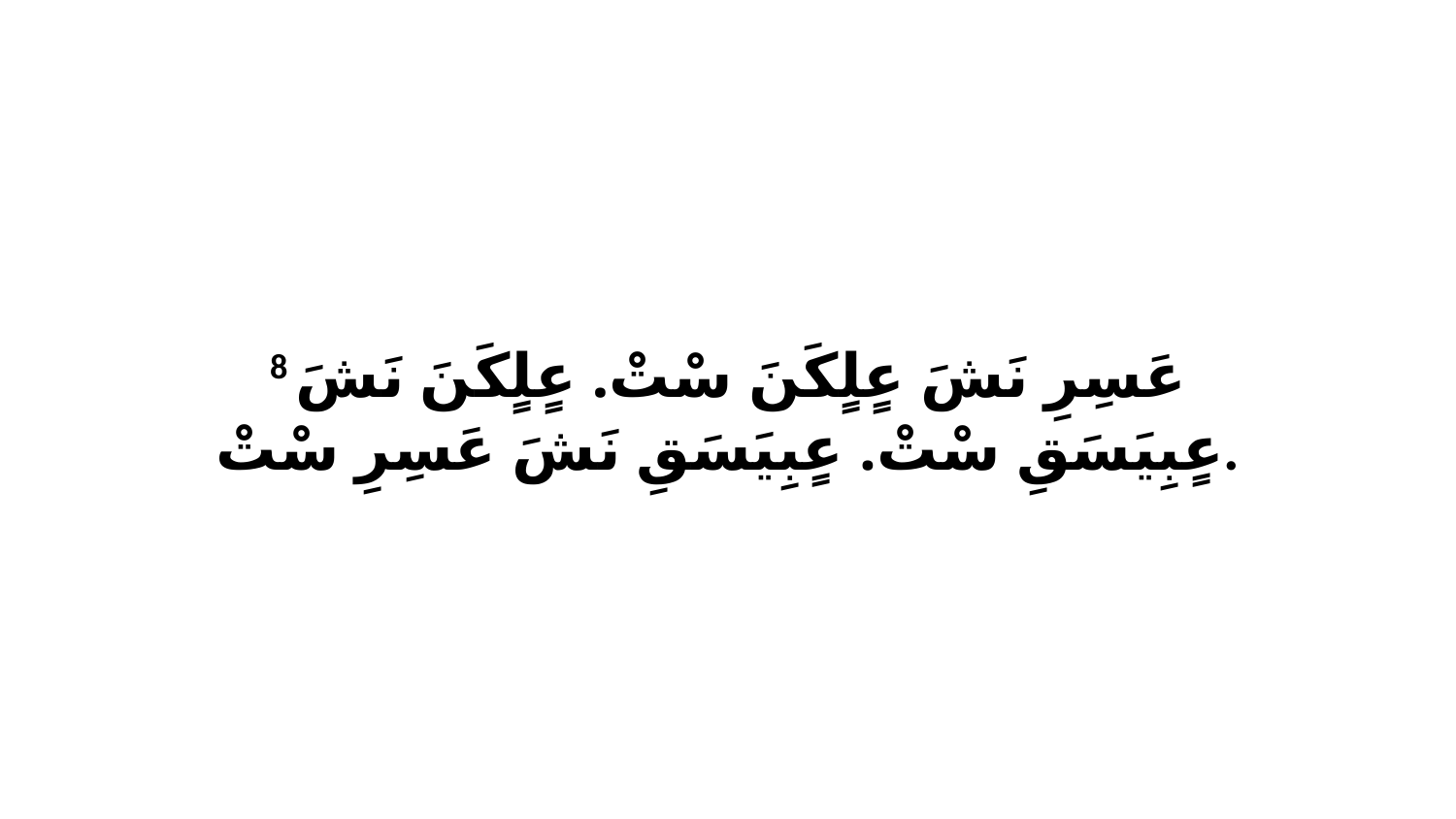

8 عَسِرِ نَشَ عٍلٍكَنَ سْتْ. عٍلٍكَنَ نَشَ عٍبِيَسَقِ سْتْ. عٍبِيَسَقِ نَشَ عَسِرِ سْتْ.